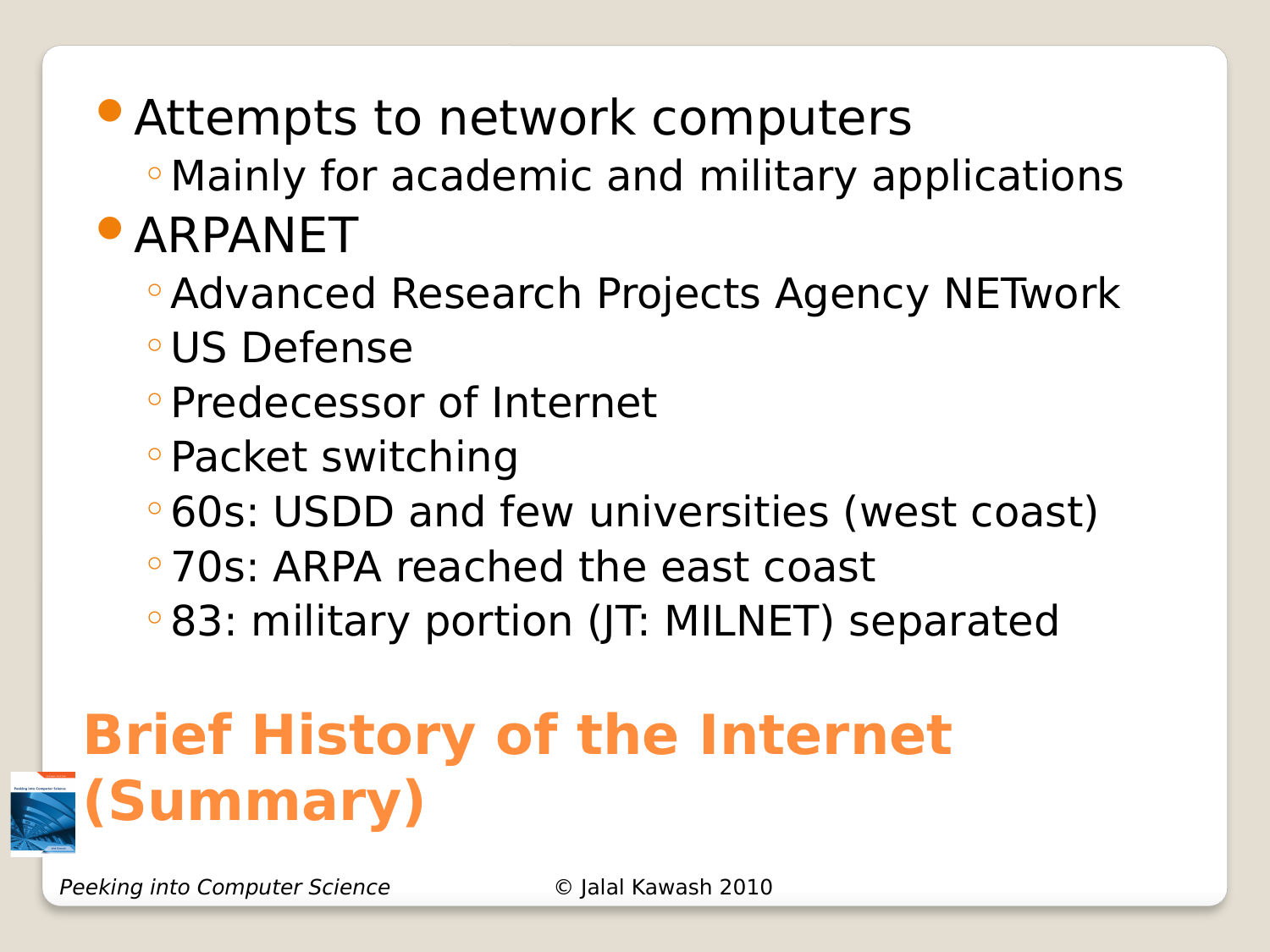

Attempts to network computers
Mainly for academic and military applications
ARPANET
Advanced Research Projects Agency NETwork
US Defense
Predecessor of Internet
Packet switching
60s: USDD and few universities (west coast)
70s: ARPA reached the east coast
83: military portion (JT: MILNET) separated

# Brief History of the Internet (Summary)